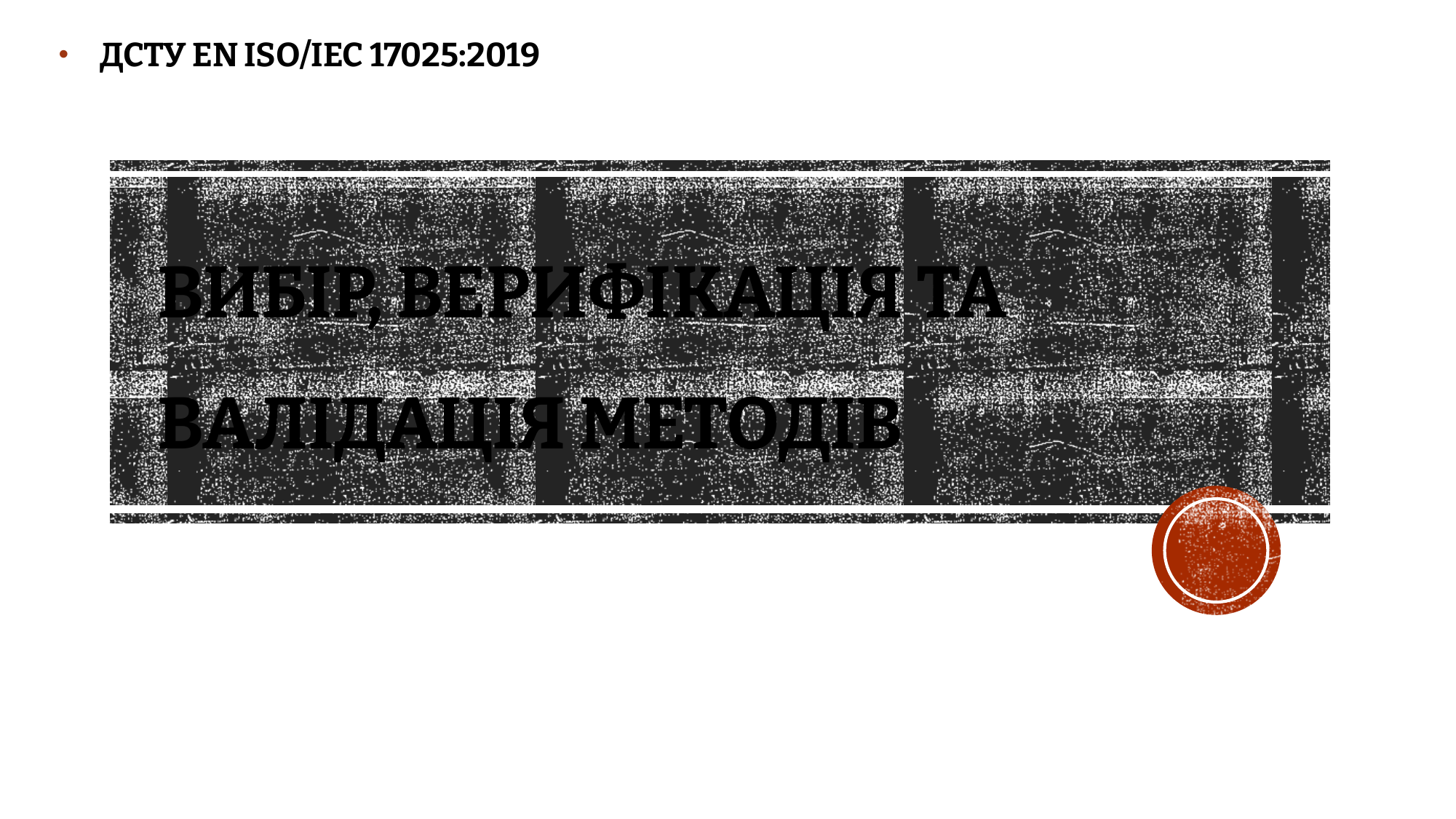

ДСТУ EN ISO/IEC 17025:2019
# ВИБІР, ВЕРИФІКАЦІЯ ТА ВАЛІДАЦІЯ МЕТОДІВ